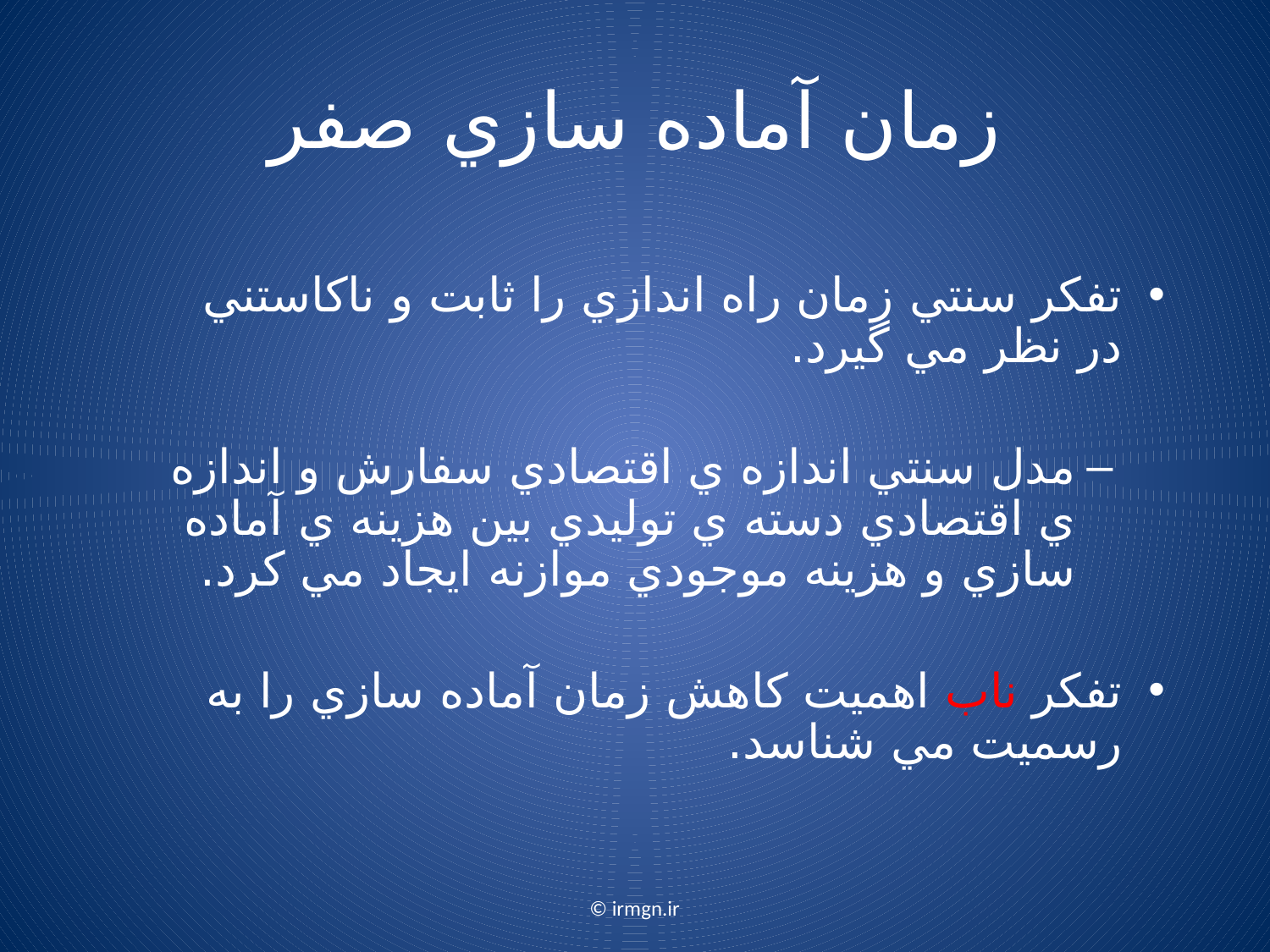

# زمان آماده سازي صفر
تفکر سنتي زمان راه اندازي را ثابت و ناکاستني در نظر مي گيرد.

مدل سنتي اندازه ي اقتصادي سفارش و اندازه ي اقتصادي دسته ي توليدي بين هزينه ي آماده سازي و هزينه موجودي موازنه ايجاد مي کرد.

تفکر ناب اهميت کاهش زمان آماده سازي را به رسميت مي شناسد.
© irmgn.ir